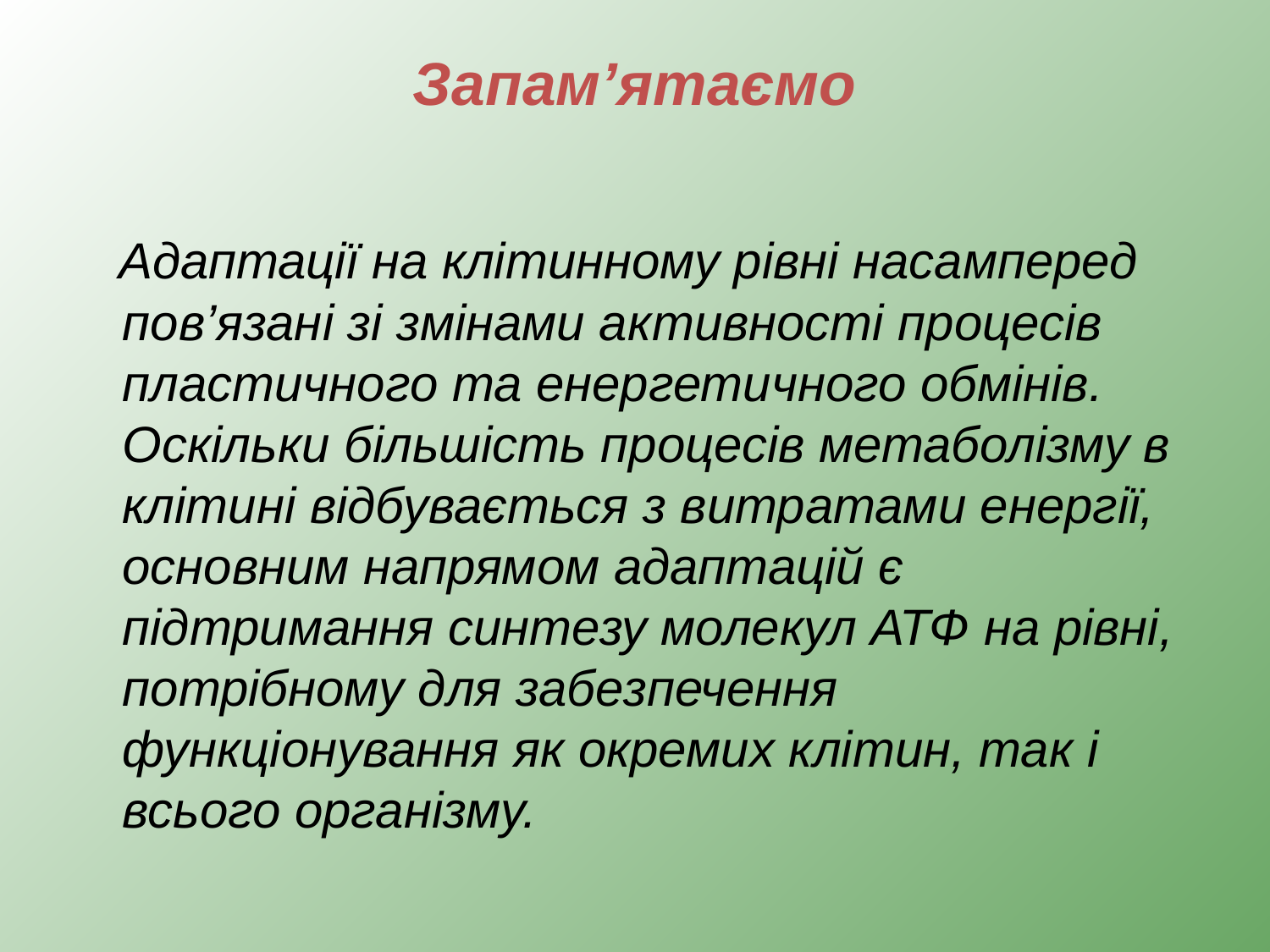

# Запам’ятаємо
   Адаптації на клітинному рівні насамперед пов’язані зі змінами активності процесів пластичного та енергетичного обмінів. Оскільки більшість процесів метаболізму в клітині відбувається з витратами енергії, основним напрямом адаптацій є підтримання синтезу молекул АТФ на рівні, потрібному для забезпечення функціонування як окремих клітин, так і всього організму.